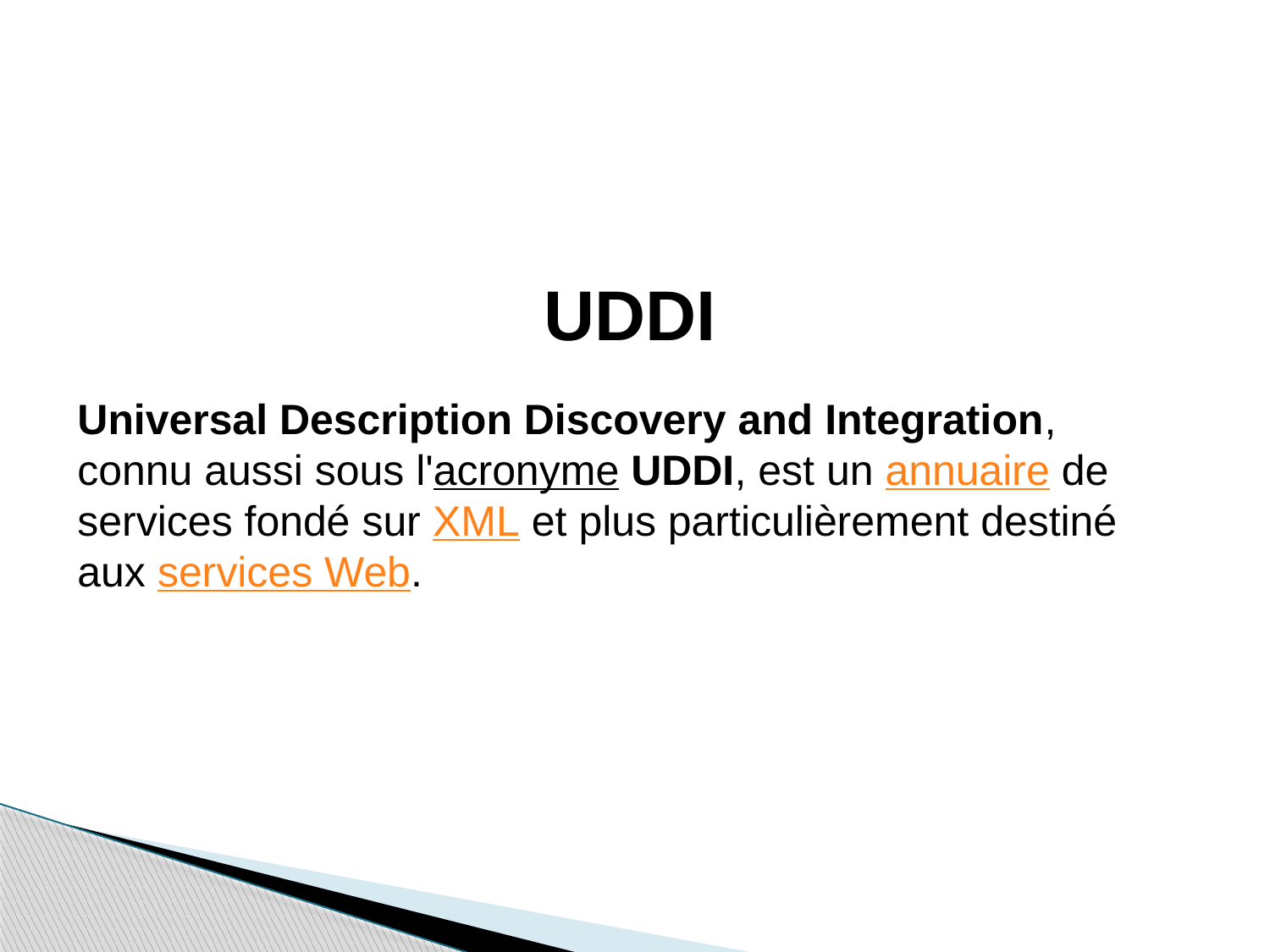

UDDI

Universal Description Discovery and Integration, connu aussi sous l'acronyme UDDI, est un annuaire de services fondé sur XML et plus particulièrement destiné aux services Web.